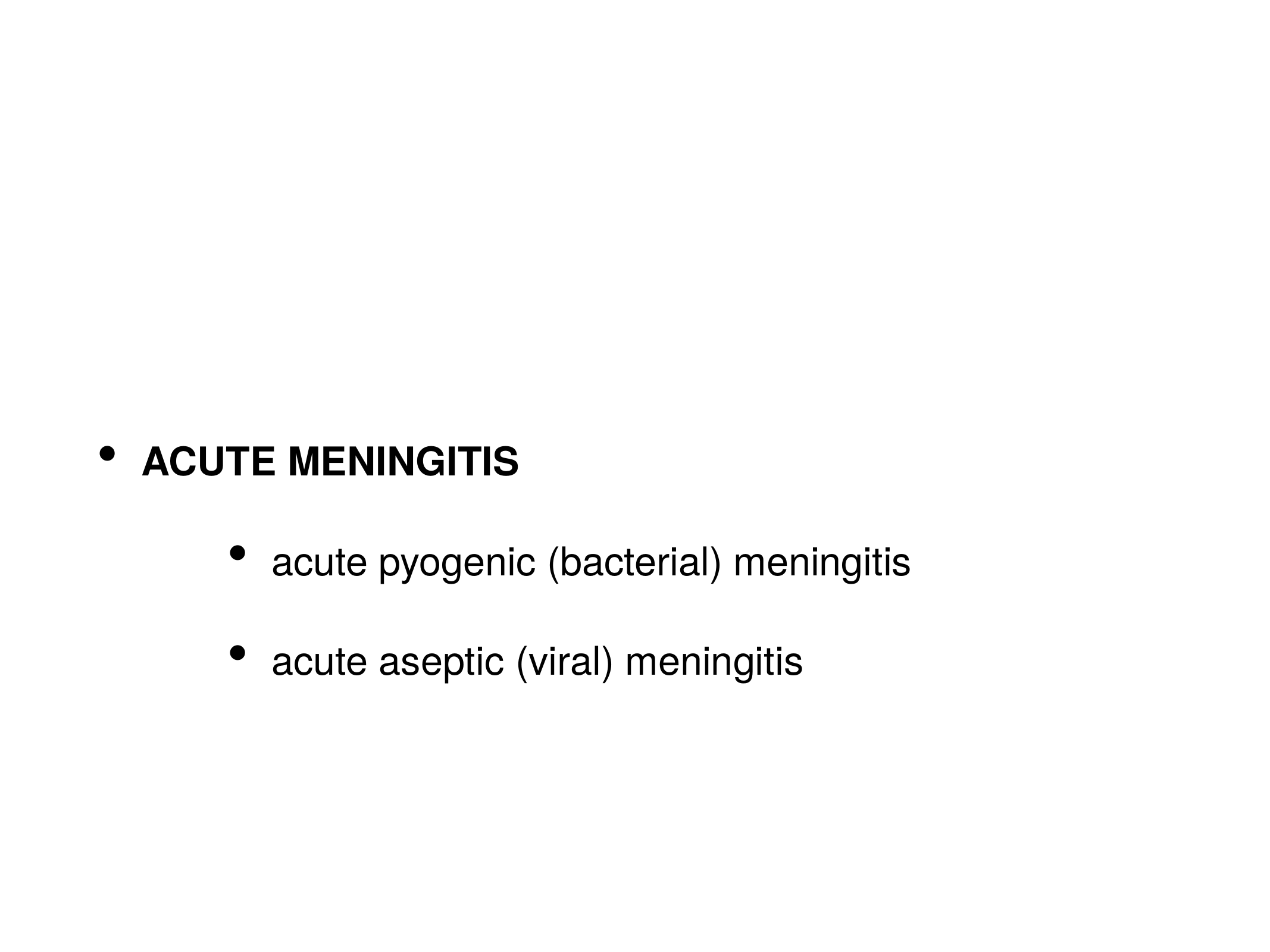

#
ACUTE MENINGITIS
acute pyogenic (bacterial) meningitis
acute aseptic (viral) meningitis